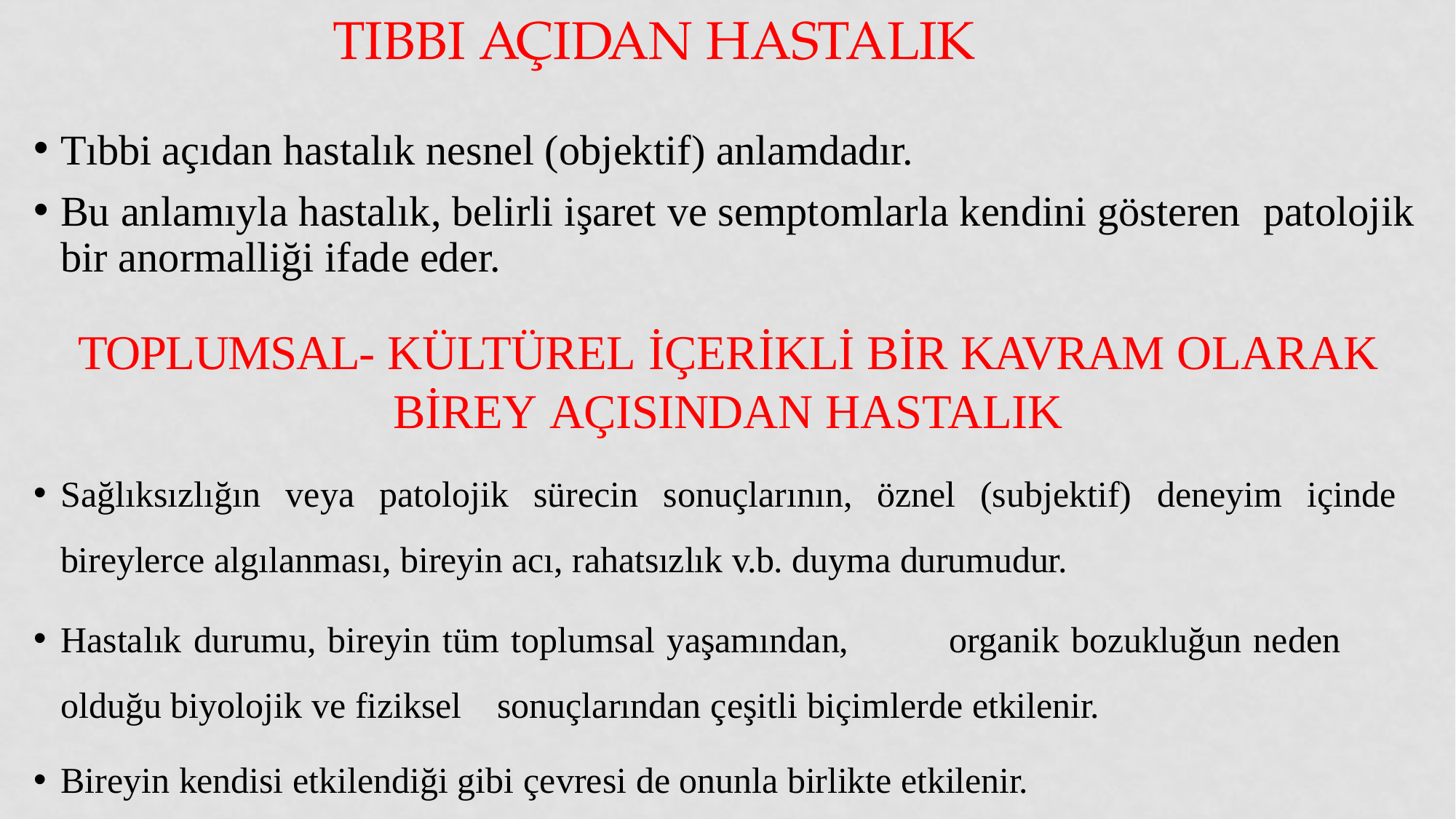

# Tıbbi Açıdan Hastalık
Tıbbi açıdan hastalık nesnel (objektif) anlamdadır.
Bu anlamıyla hastalık, belirli işaret ve semptomlarla kendini gösteren 	patolojik bir anormalliği ifade eder.
Toplumsal- kültürel içerikli bir kavram olarak birey açısından hastalık
Sağlıksızlığın veya patolojik sürecin sonuçlarının, öznel (subjektif) deneyim içinde bireylerce algılanması, bireyin acı, rahatsızlık v.b. duyma durumudur.
Hastalık durumu, bireyin tüm toplumsal yaşamından, 	organik bozukluğun neden olduğu biyolojik ve fiziksel 	sonuçlarından çeşitli biçimlerde etkilenir.
Bireyin kendisi etkilendiği gibi çevresi de onunla birlikte etkilenir.